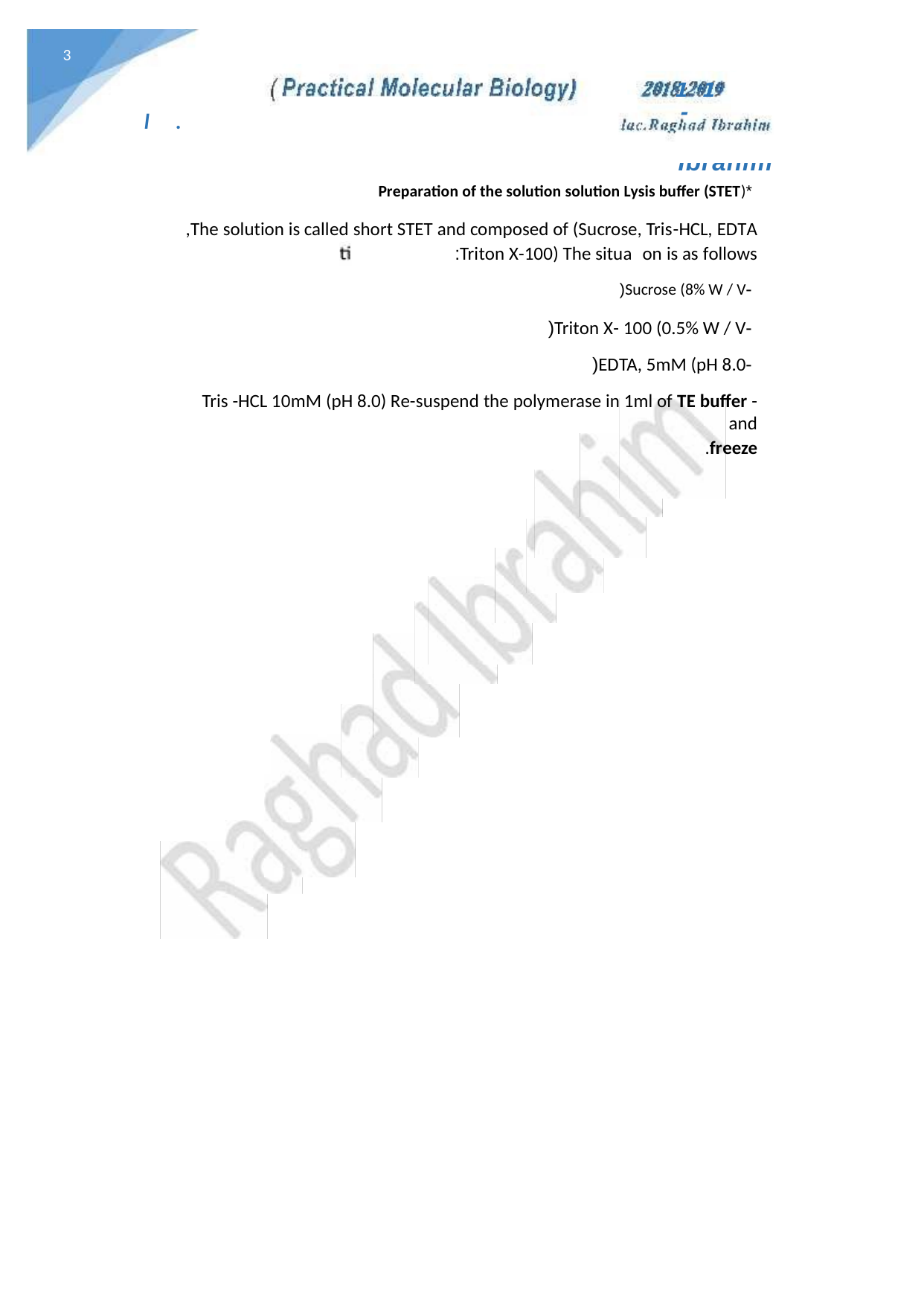

3

)

( Practical Molecular Biology

20 8 20 9

ؤ
1  -
1

lac.Raghad Ibrahim

ac R

l
.
*Preparation of the solution solution Lysis buffer (STET)
The solution is called short STET and composed of (Sucrose, Tris-HCL, EDTA,
Triton X-100) The situa  on is as follows:
-Sucrose (8% W / V(
-Triton X- 100 (0.5% W / V(
-EDTA, 5mM (pH 8.0(
- Tris -HCL 10mM (pH 8.0) Re-suspend the polymerase in 1ml of TE buffer and
freeze.